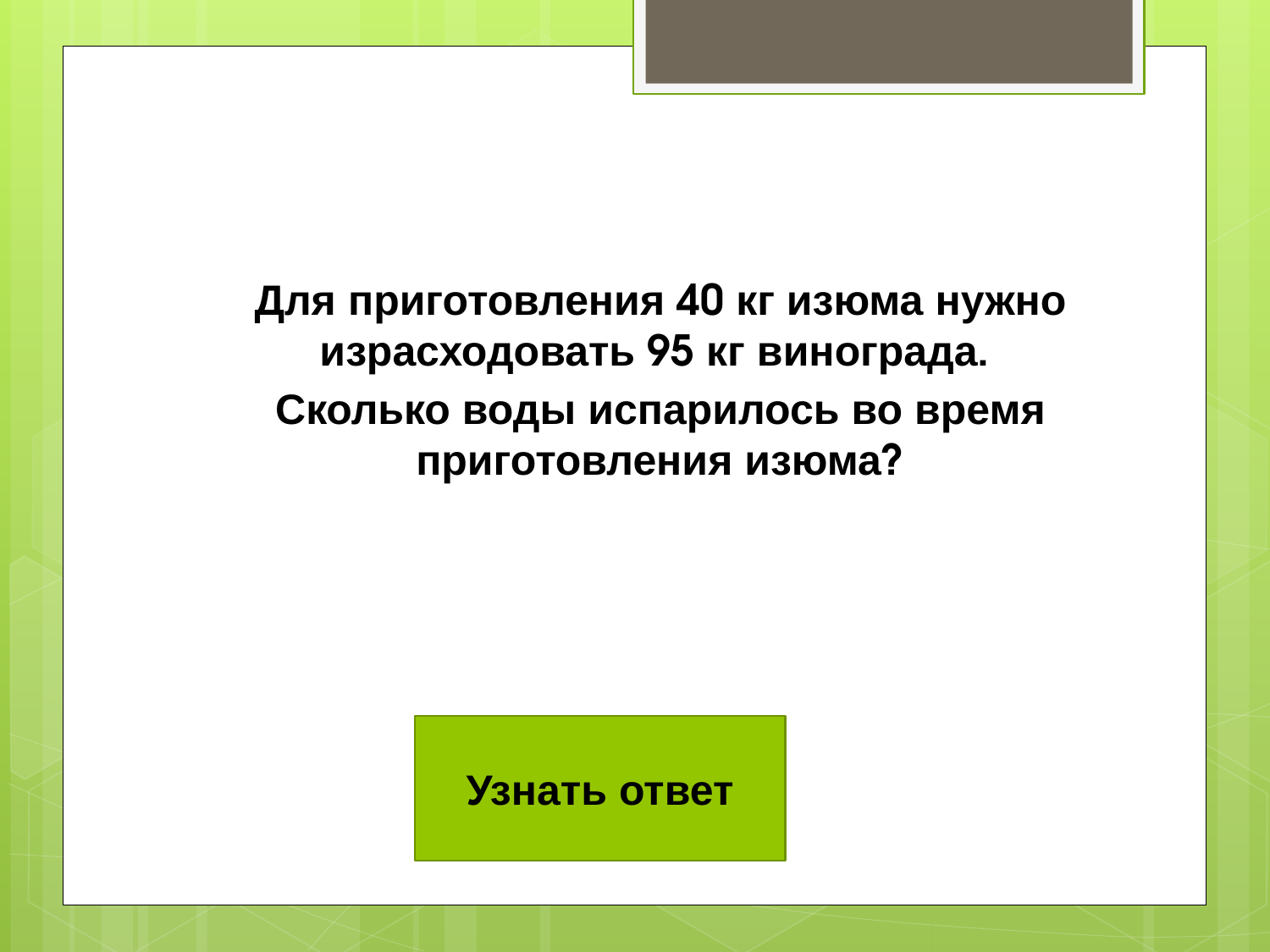

Для приготовления 40 кг изюма нужно израсходовать 95 кг винограда.
Сколько воды испарилось во время приготовления изюма?